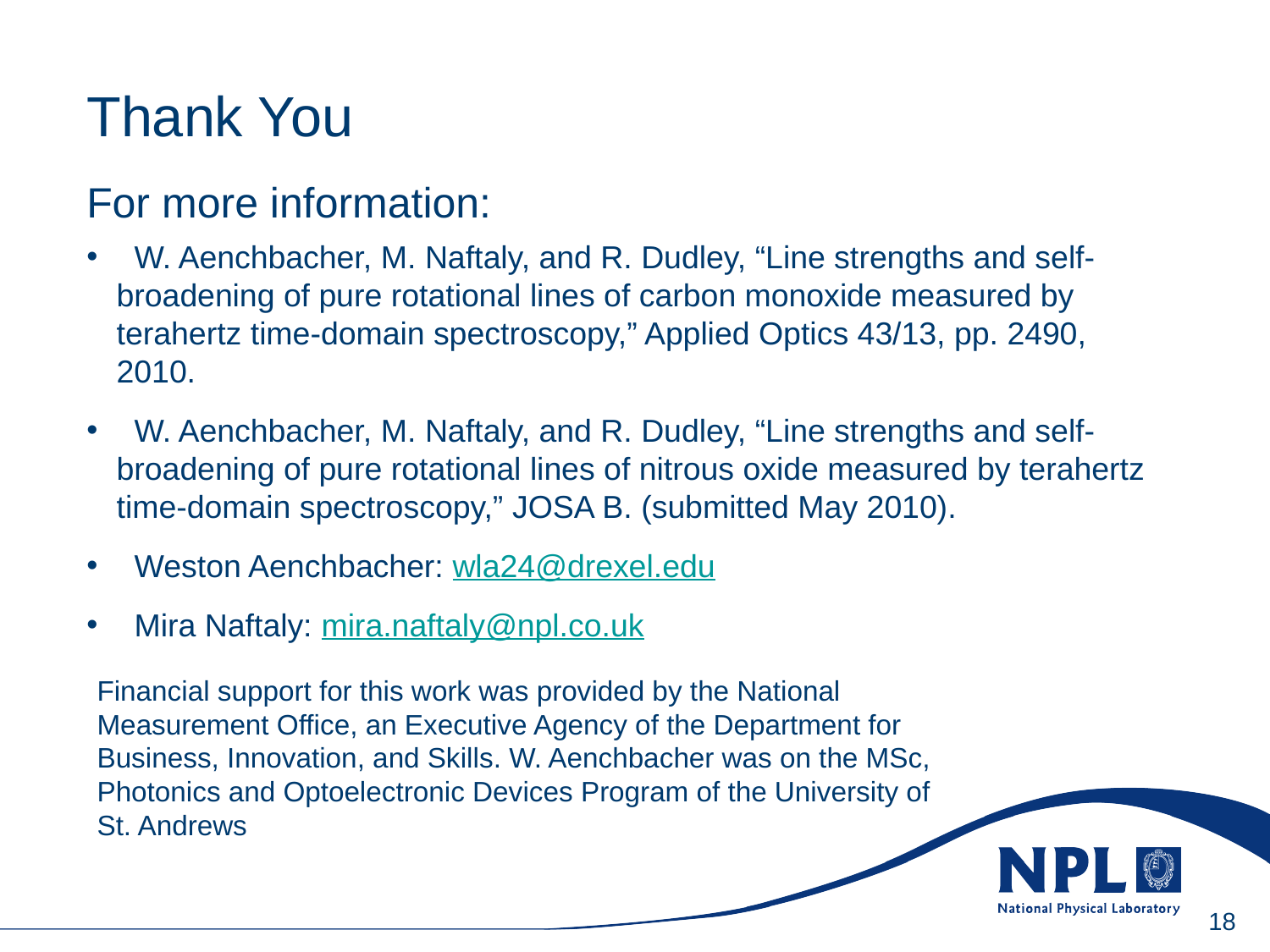

Wednesday, 16 June 2010
Thank You

For more information:
  W. Aenchbacher, M. Naftaly, and R. Dudley, “Line strengths and self-broadening of pure rotational lines of carbon monoxide measured by terahertz time-domain spectroscopy,” Applied Optics 43/13, pp. 2490, 2010.
  W. Aenchbacher, M. Naftaly, and R. Dudley, “Line strengths and self-broadening of pure rotational lines of nitrous oxide measured by terahertz time-domain spectroscopy,” JOSA B. (submitted May 2010).
  Weston Aenchbacher: wla24@drexel.edu
  Mira Naftaly: mira.naftaly@npl.co.uk

Financial support for this work was provided by the National Measurement Office, an Executive Agency of the Department for Business, Innovation, and Skills. W. Aenchbacher was on the MSc, Photonics and Optoelectronic Devices Program of the University of St. Andrews
18